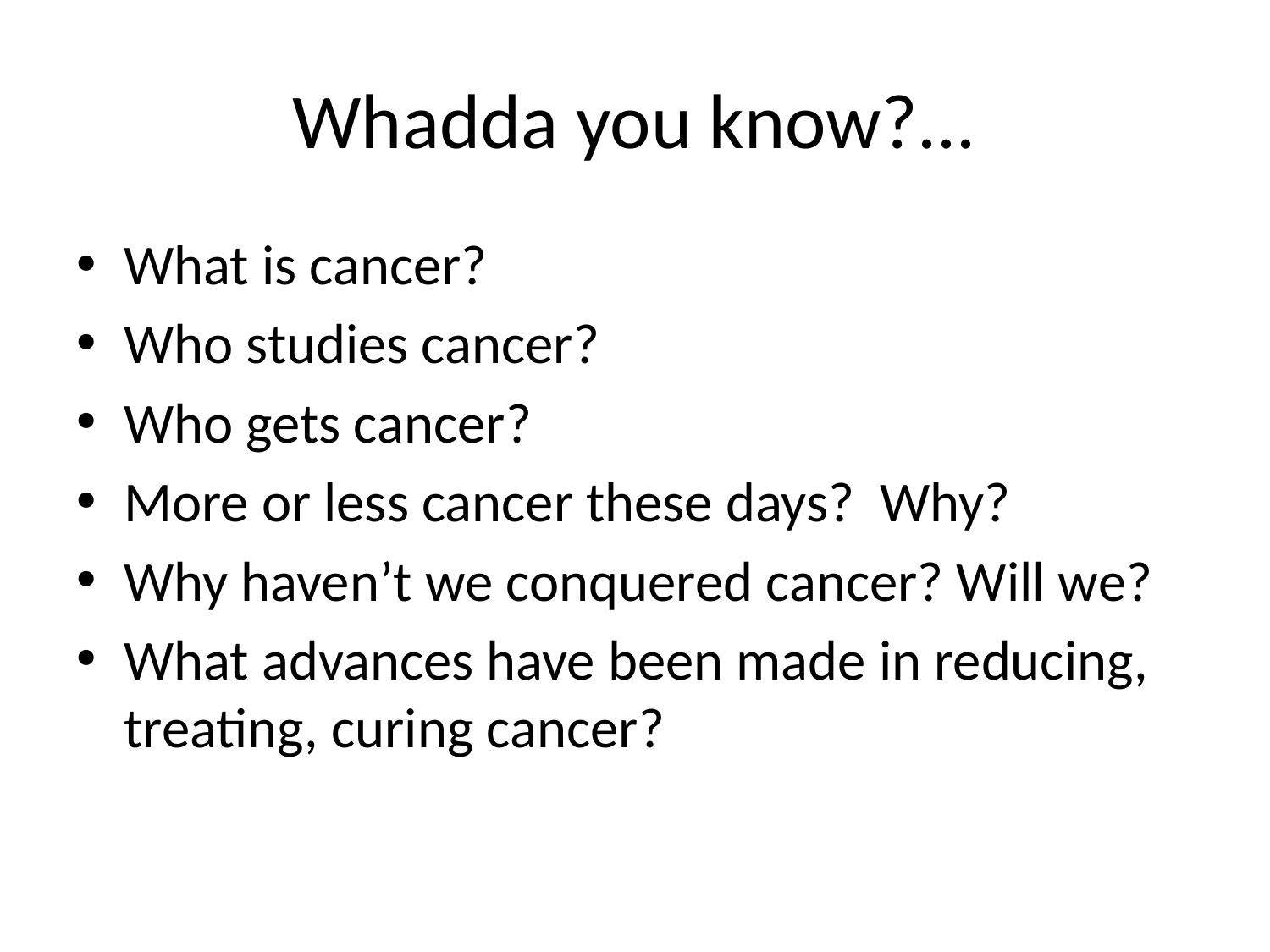

# Whadda you know?...
What is cancer?
Who studies cancer?
Who gets cancer?
More or less cancer these days?  Why?
Why haven’t we conquered cancer? Will we?
What advances have been made in reducing, treating, curing cancer?